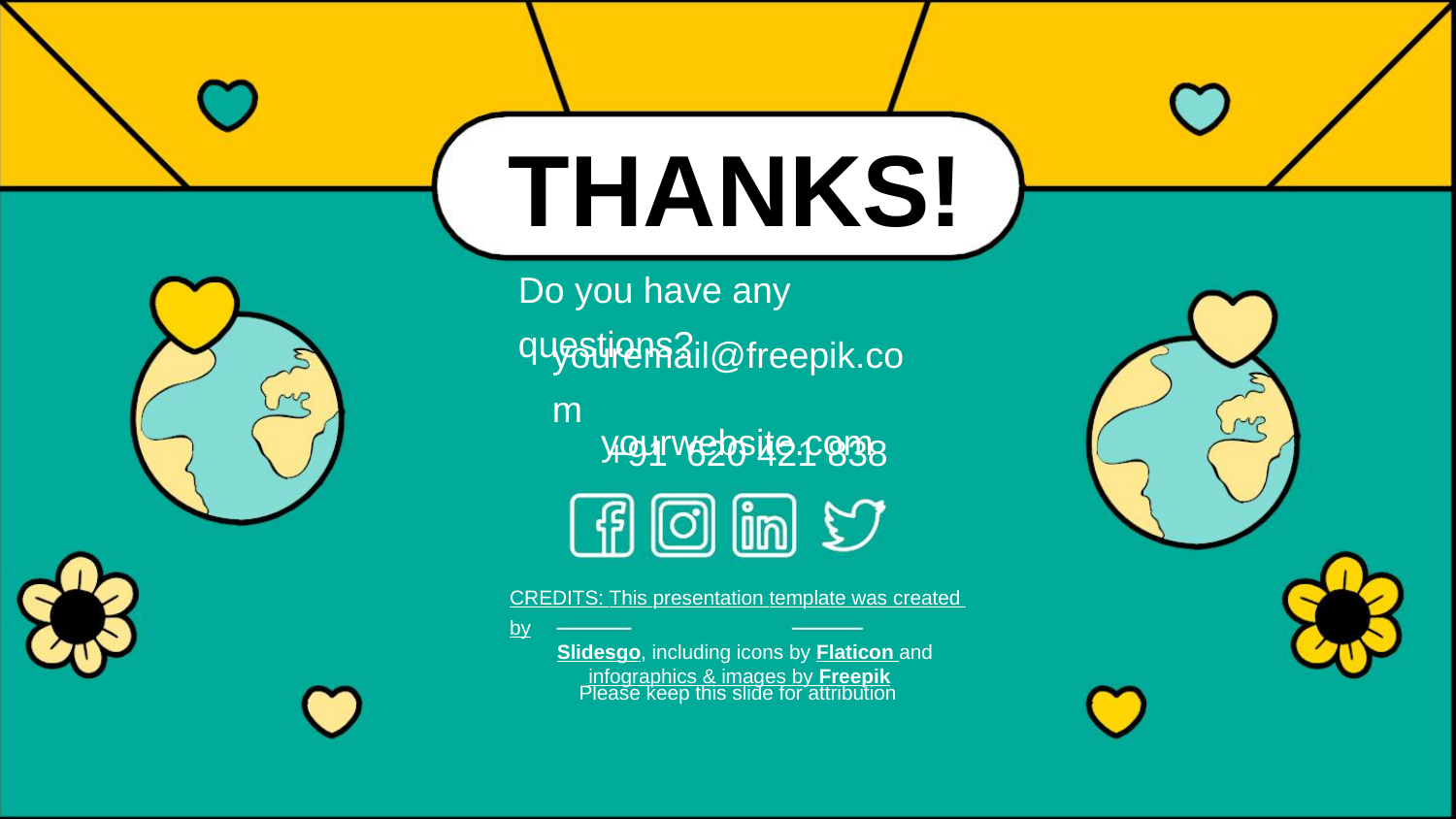

THANKS!
Do you have any questions?
youremail@freepik.com
+91 620 421 838
yourwebsite.com
CREDITS: This presentation template was created by
Slidesgo, including icons by Flaticon and
infographics & images by Freepik
Please keep this slide for attribution